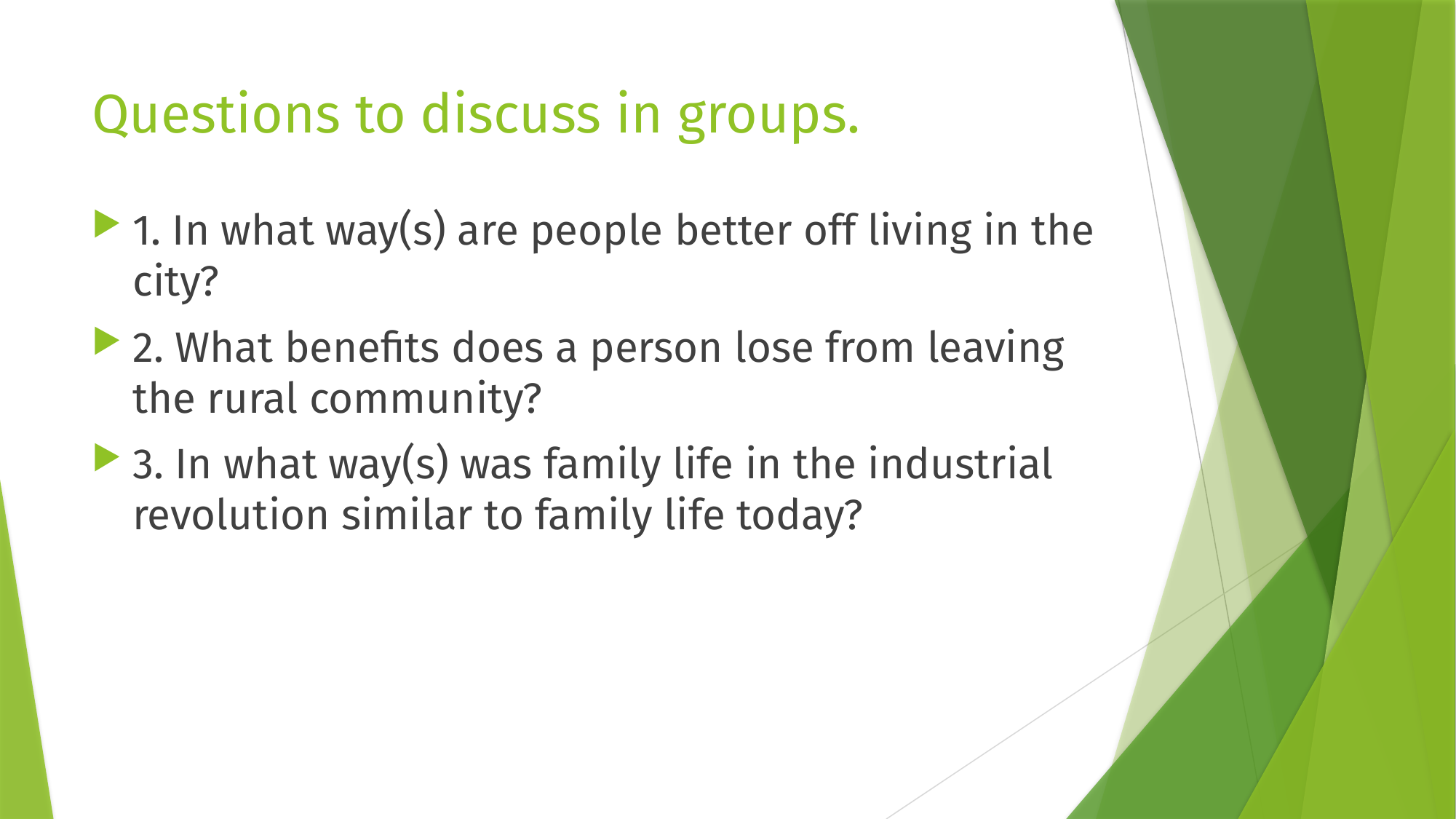

# Questions to discuss in groups.
1. In what way(s) are people better off living in the city?
2. What benefits does a person lose from leaving the rural community?
3. In what way(s) was family life in the industrial revolution similar to family life today?